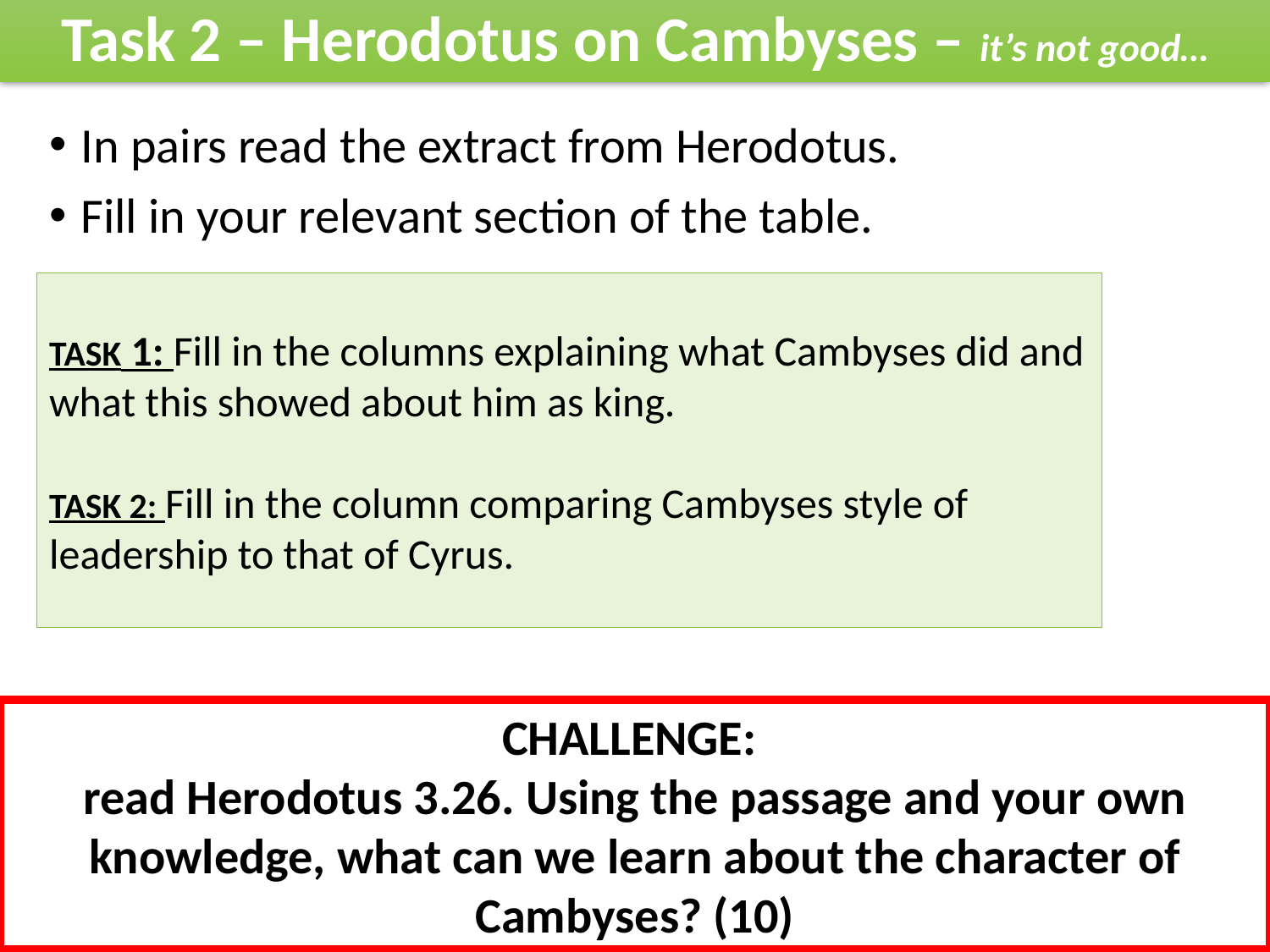

# Task 2 – Herodotus on Cambyses – it’s not good…
In pairs read the extract from Herodotus.
Fill in your relevant section of the table.
TASK 1: Fill in the columns explaining what Cambyses did and what this showed about him as king.

TASK 2: Fill in the column comparing Cambyses style of leadership to that of Cyrus.
CHALLENGE:
read Herodotus 3.26. Using the passage and your own knowledge, what can we learn about the character of Cambyses? (10)